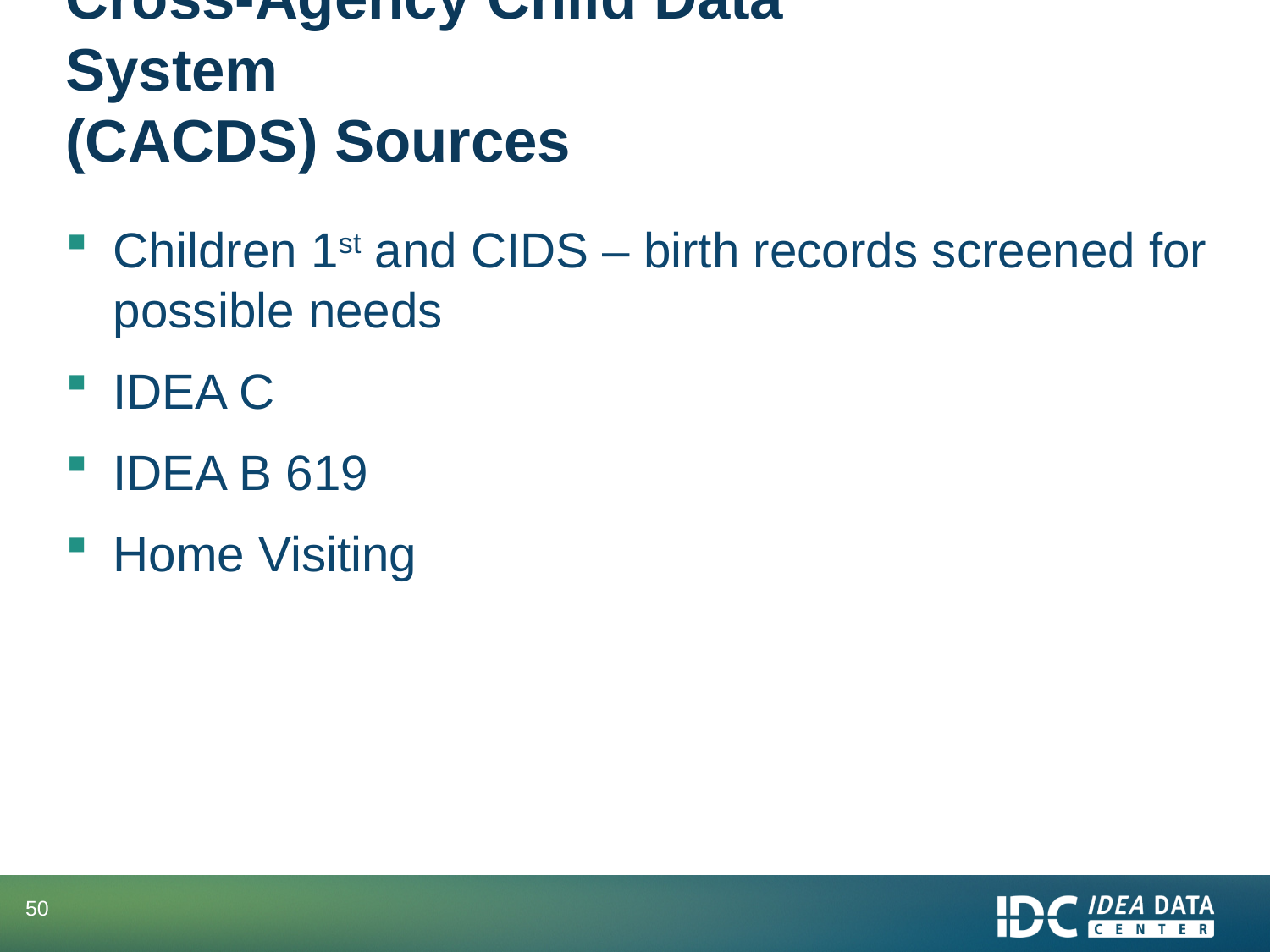

# Cross-Agency Child Data System (CACDS) Sources
Children 1st and CIDS – birth records screened for possible needs
IDEA C
IDEA B 619
Home Visiting
50